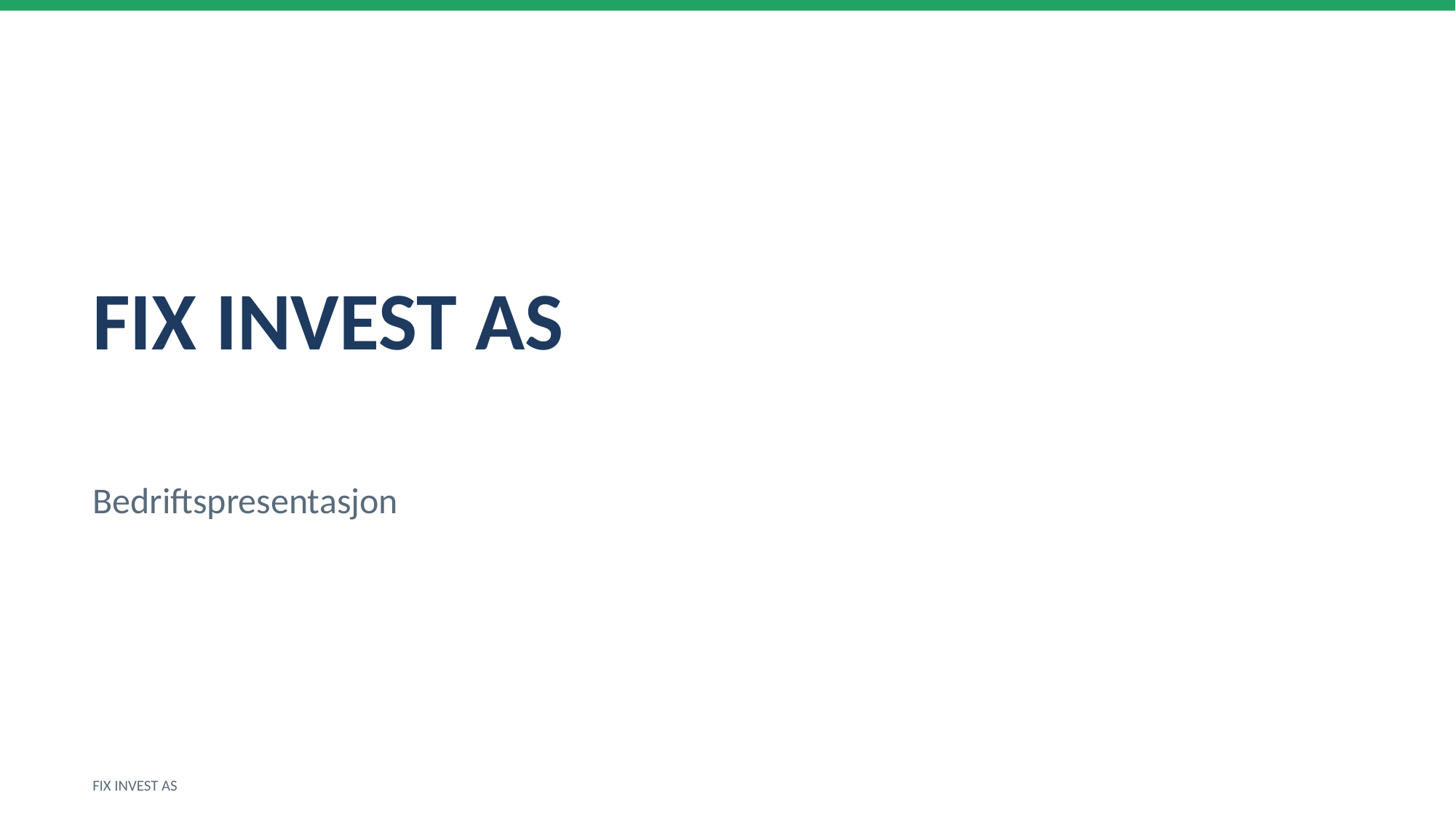

FIX INVEST AS
Bedriftspresentasjon
FIX INVEST AS